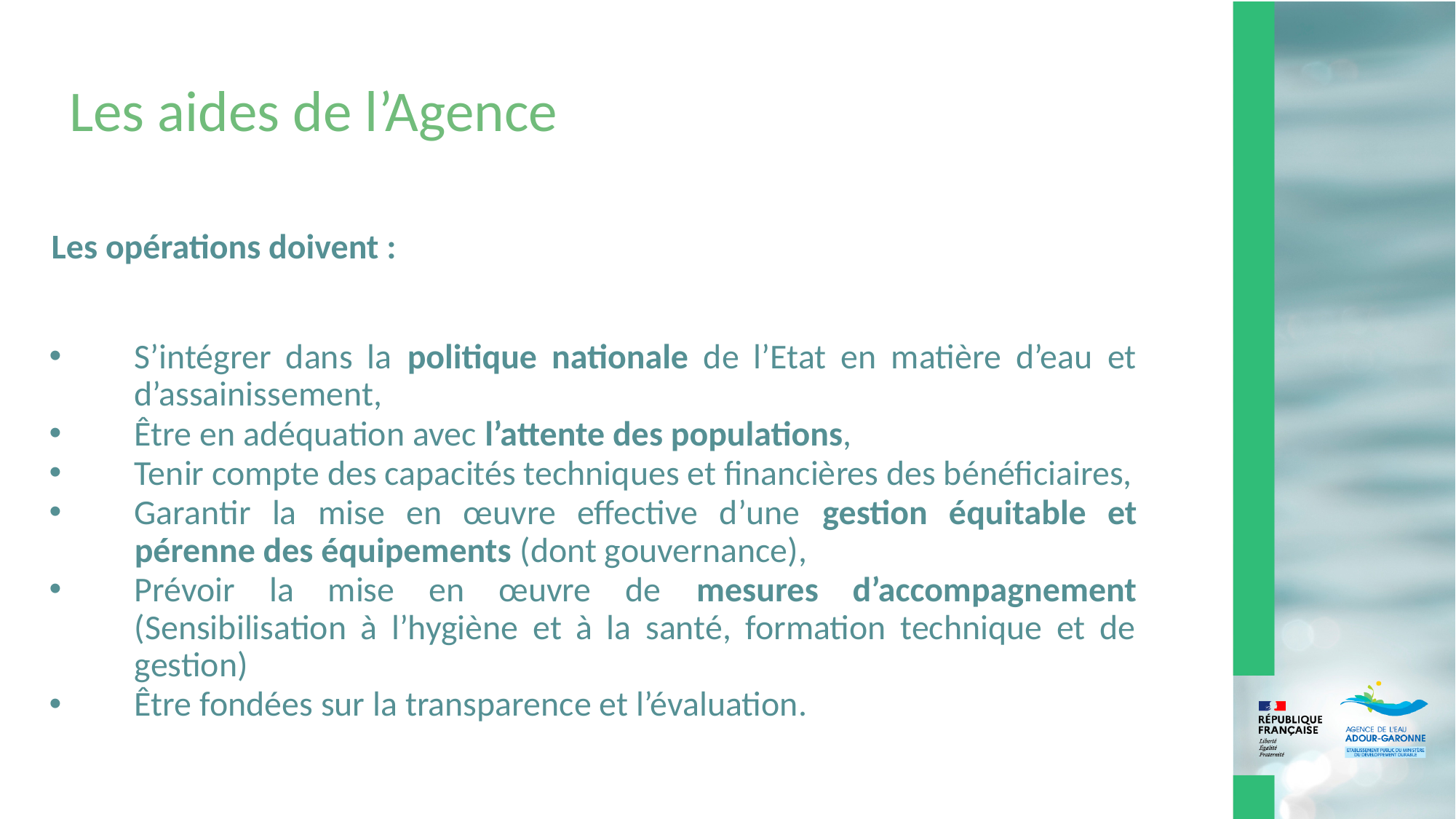

# Les aides de l’Agence
 Les opérations doivent :

S’intégrer dans la politique nationale de l’Etat en matière d’eau et d’assainissement,
Être en adéquation avec l’attente des populations,
Tenir compte des capacités techniques et financières des bénéficiaires,
Garantir la mise en œuvre effective d’une gestion équitable et pérenne des équipements (dont gouvernance),
Prévoir la mise en œuvre de mesures d’accompagnement (Sensibilisation à l’hygiène et à la santé, formation technique et de gestion)
Être fondées sur la transparence et l’évaluation.